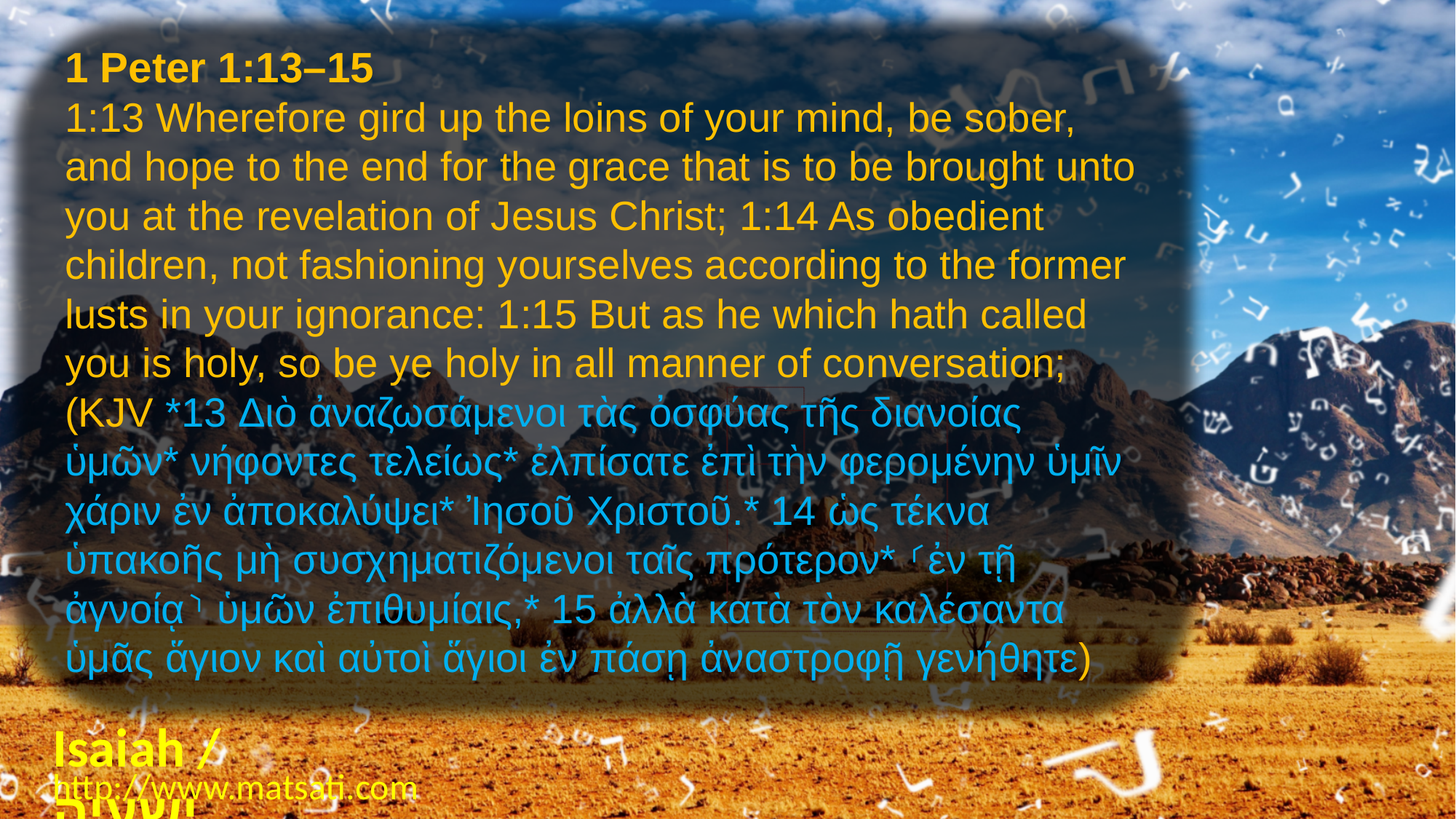

1 Peter 1:13–15
1:13 Wherefore gird up the loins of your mind, be sober, and hope to the end for the grace that is to be brought unto you at the revelation of Jesus Christ; 1:14 As obedient children, not fashioning yourselves according to the former lusts in your ignorance: 1:15 But as he which hath called you is holy, so be ye holy in all manner of conversation; (KJV *13 Διὸ ἀναζωσάμενοι τὰς ὀσφύας τῆς διανοίας ὑμῶν* νήφοντες τελείως* ἐλπίσατε ἐπὶ τὴν φερομένην ὑμῖν χάριν ἐν ἀποκαλύψει* Ἰησοῦ Χριστοῦ.* 14 ὡς τέκνα ὑπακοῆς μὴ συσχηματιζόμενοι ταῖς πρότερον* ⸂ἐν τῇ ἀγνοίᾳ⸃ ὑμῶν ἐπιθυμίαις,* 15 ἀλλὰ κατὰ τὸν καλέσαντα ὑμᾶς ἅγιον καὶ αὐτοὶ ἅγιοι ἐν πάσῃ ἀναστροφῇ γενήθητε)
Isaiah / ישעיה
http://www.matsati.com